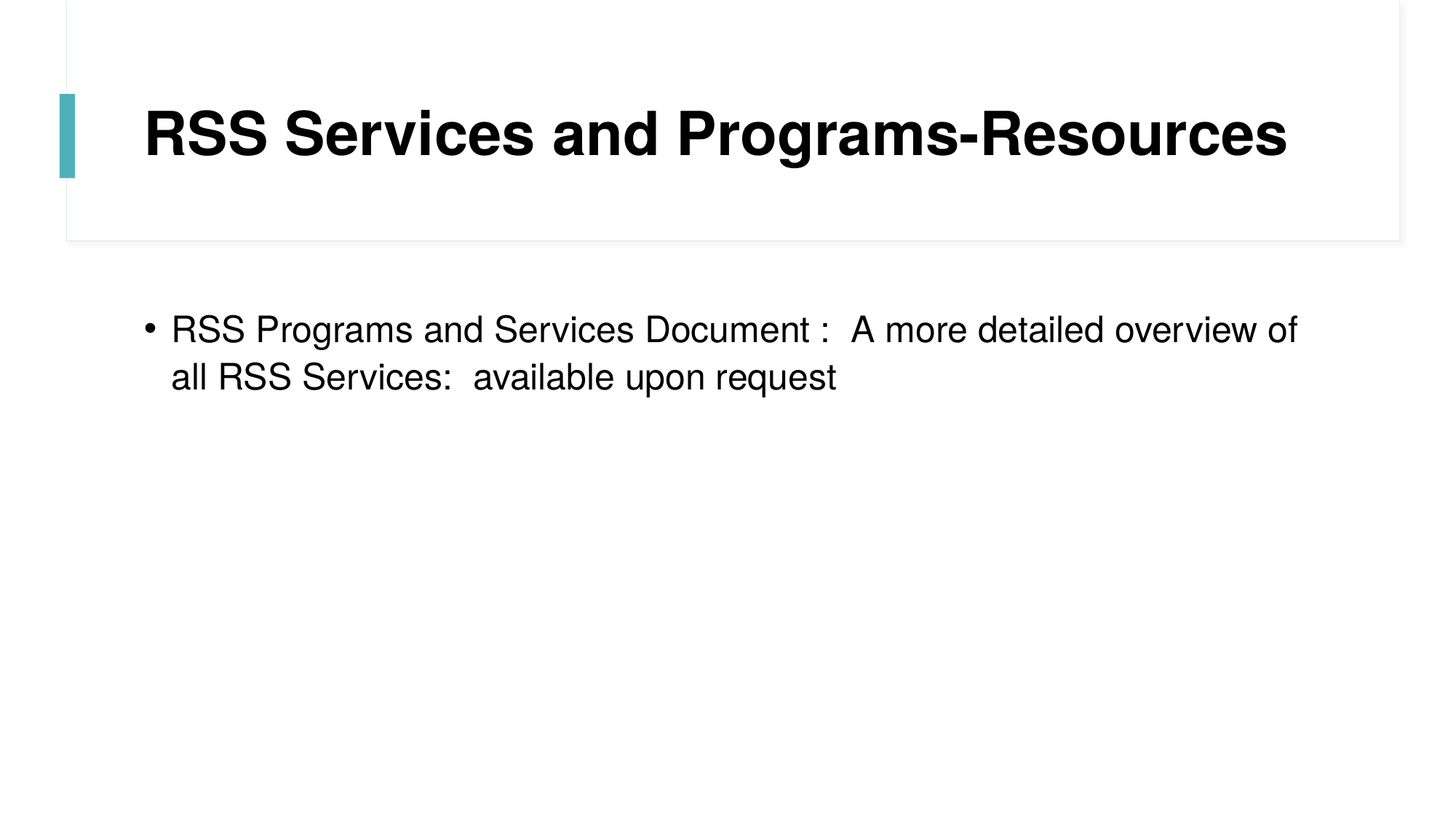

# RSS Services and Programs-Resources
RSS Programs and Services Document :  A more detailed overview of all RSS Services:  available upon request